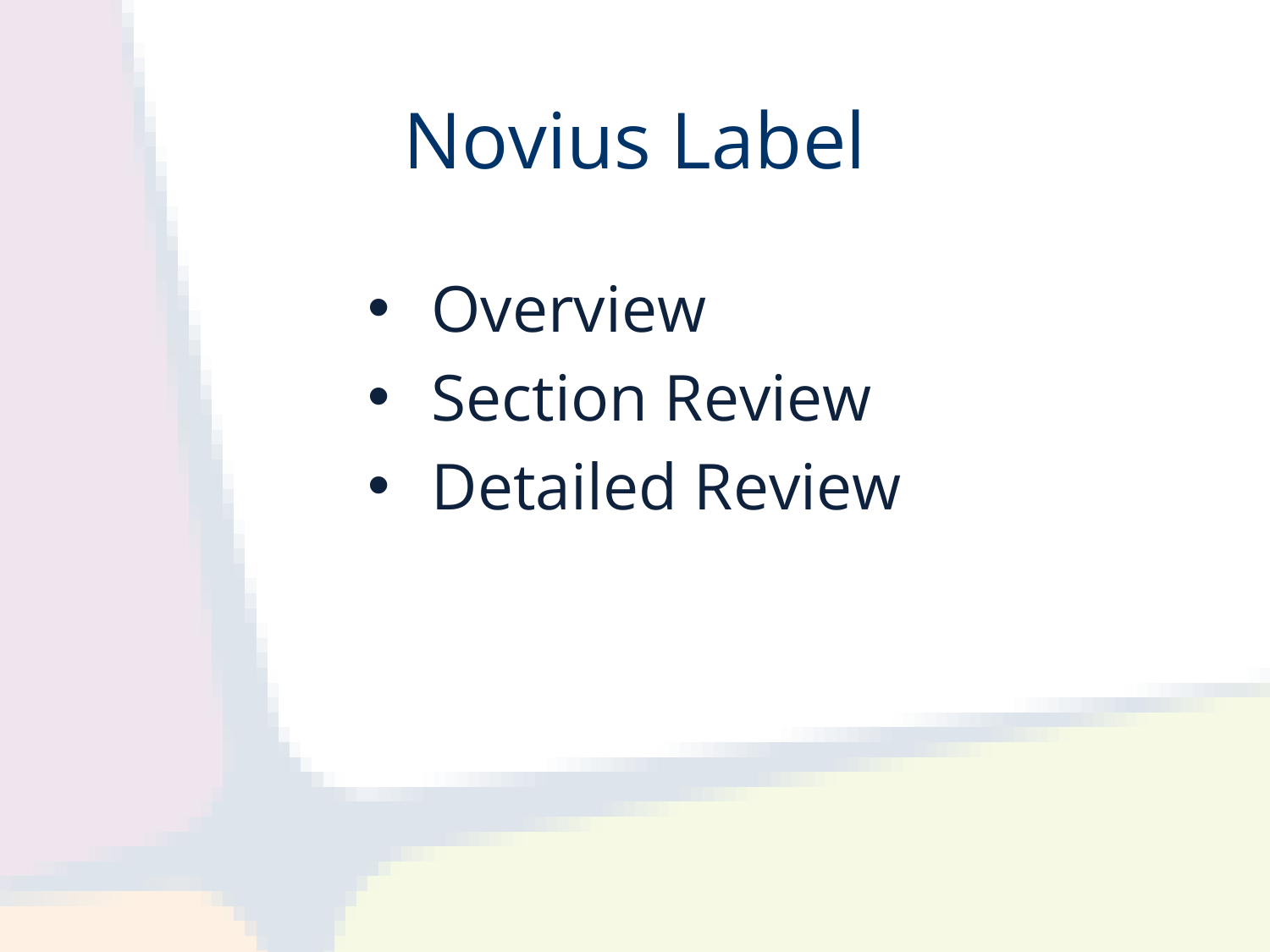

# Novius Label
Overview
Section Review
Detailed Review